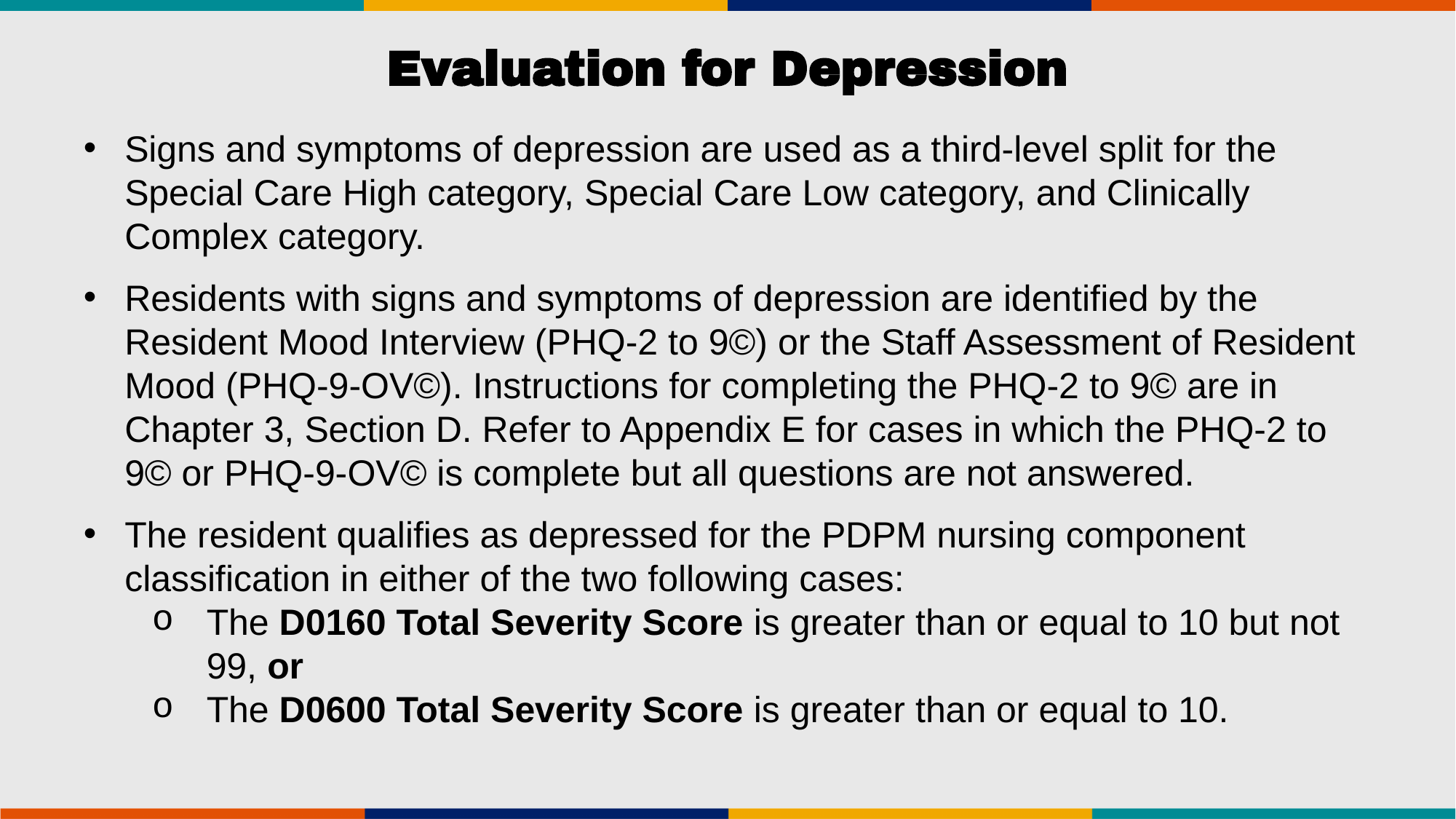

# Evaluation for Depression
Signs and symptoms of depression are used as a third-level split for the Special Care High category, Special Care Low category, and Clinically Complex category.
Residents with signs and symptoms of depression are identified by the Resident Mood Interview (PHQ-2 to 9©) or the Staff Assessment of Resident Mood (PHQ-9-OV©). Instructions for completing the PHQ-2 to 9© are in Chapter 3, Section D. Refer to Appendix E for cases in which the PHQ-2 to 9© or PHQ-9-OV© is complete but all questions are not answered.
The resident qualifies as depressed for the PDPM nursing component classification in either of the two following cases:
The D0160 Total Severity Score is greater than or equal to 10 but not 99, or
The D0600 Total Severity Score is greater than or equal to 10.